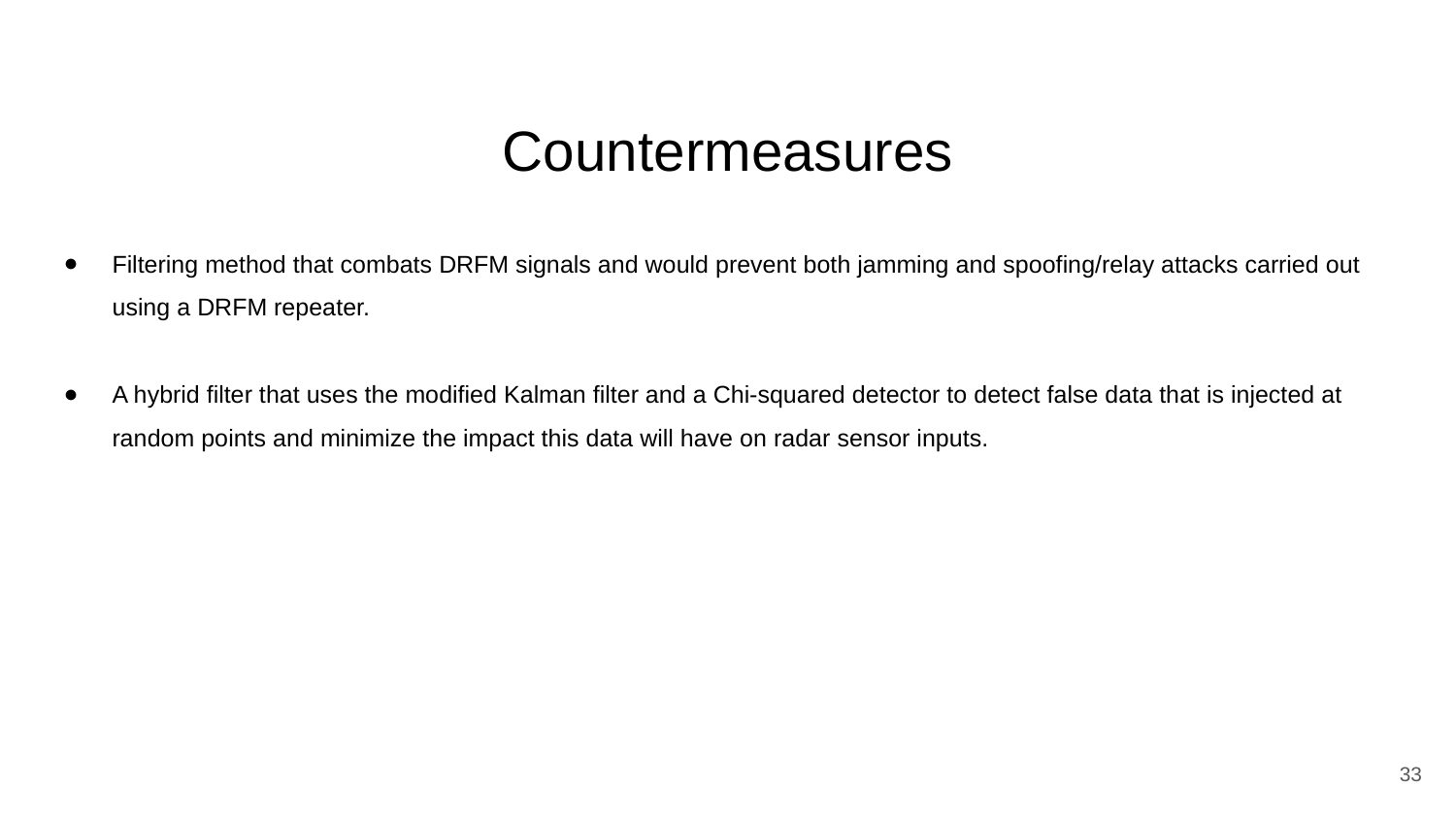

Countermeasures
Filtering method that combats DRFM signals and would prevent both jamming and spoofing/relay attacks carried out using a DRFM repeater.

A hybrid filter that uses the modified Kalman filter and a Chi-squared detector to detect false data that is injected at random points and minimize the impact this data will have on radar sensor inputs.

33